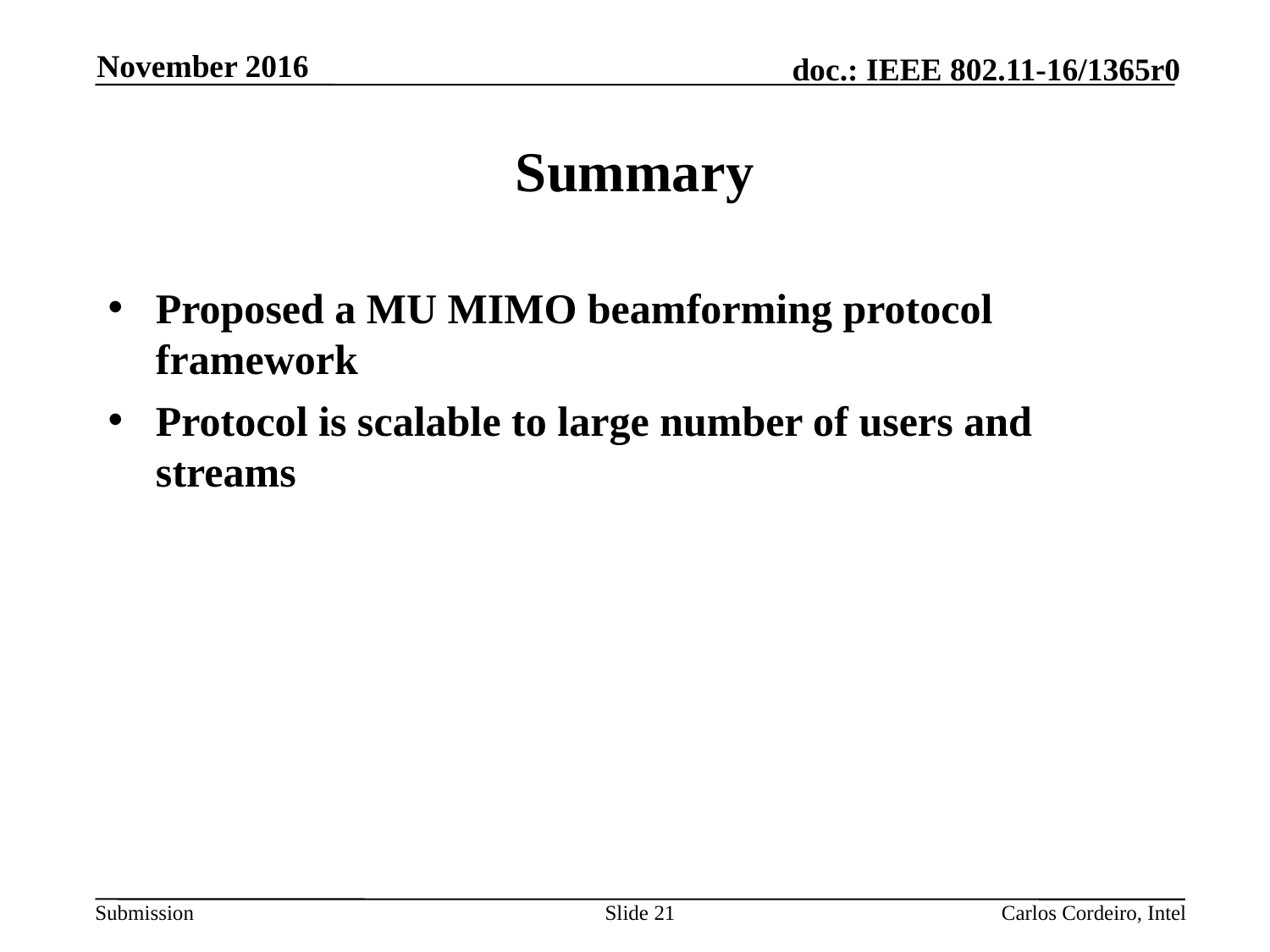

November 2016
# Summary
Proposed a MU MIMO beamforming protocol framework
Protocol is scalable to large number of users and streams
Slide 21
Carlos Cordeiro, Intel